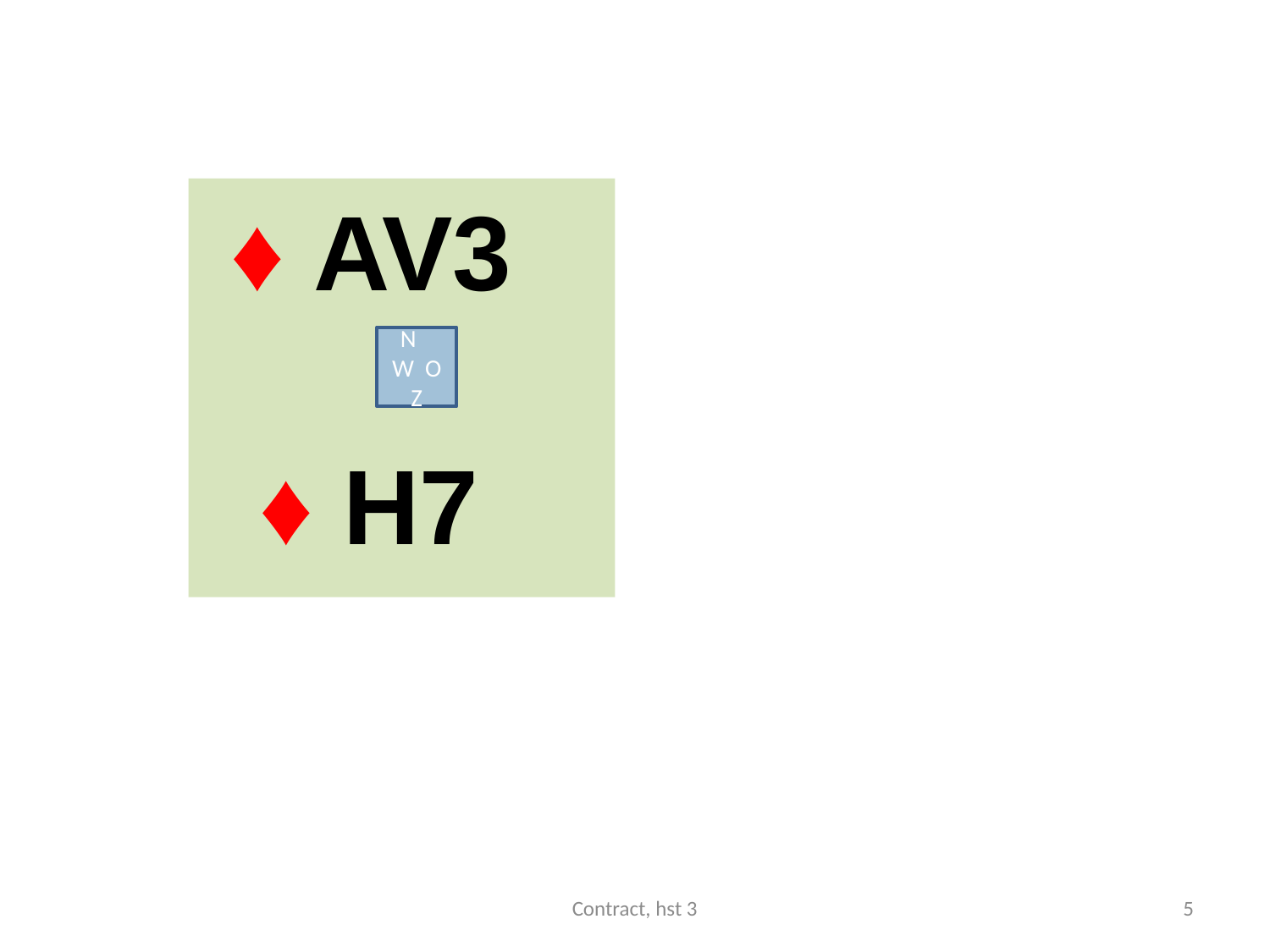

♦ AV3

  ♦ H7

N
W  O
Z
Contract, hst 3
5